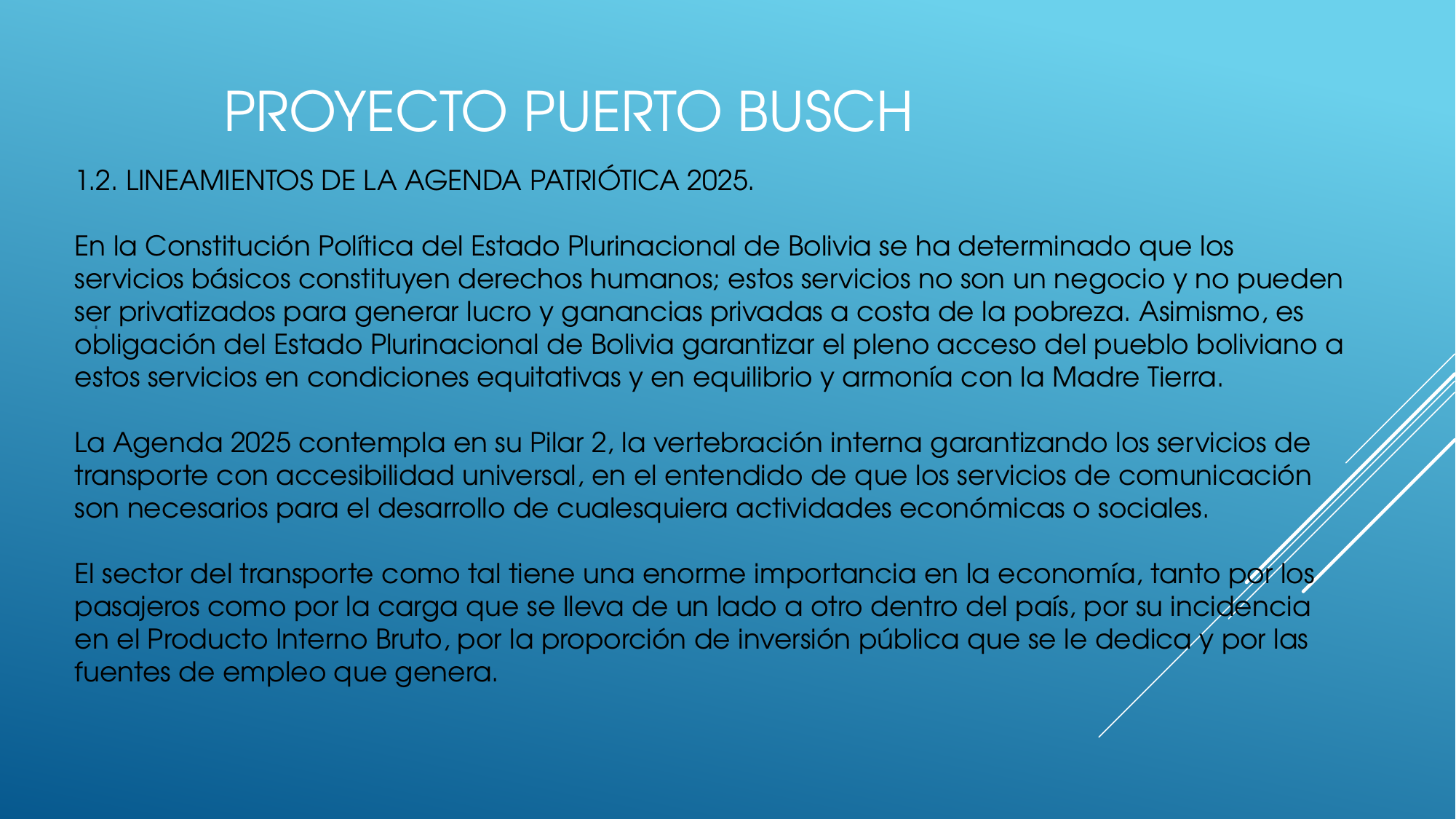

# Proyecto Puerto busch
1.2. LINEAMIENTOS DE LA AGENDA PATRIÓTICA 2025.

En la Constitución Política del Estado Plurinacional de Bolivia se ha determinado que los servicios básicos constituyen derechos humanos; estos servicios no son un negocio y no pueden ser privatizados para generar lucro y ganancias privadas a costa de la pobreza. Asimismo, es obligación del Estado Plurinacional de Bolivia garantizar el pleno acceso del pueblo boliviano a estos servicios en condiciones equitativas y en equilibrio y armonía con la Madre Tierra.

La Agenda 2025 contempla en su Pilar 2, la vertebración interna garantizando los servicios de transporte con accesibilidad universal, en el entendido de que los servicios de comunicación son necesarios para el desarrollo de cualesquiera actividades económicas o sociales.

El sector del transporte como tal tiene una enorme importancia en la economía, tanto por los pasajeros como por la carga que se lleva de un lado a otro dentro del país, por su incidencia en el Producto Interno Bruto, por la proporción de inversión pública que se le dedica y por las fuentes de empleo que genera.
.